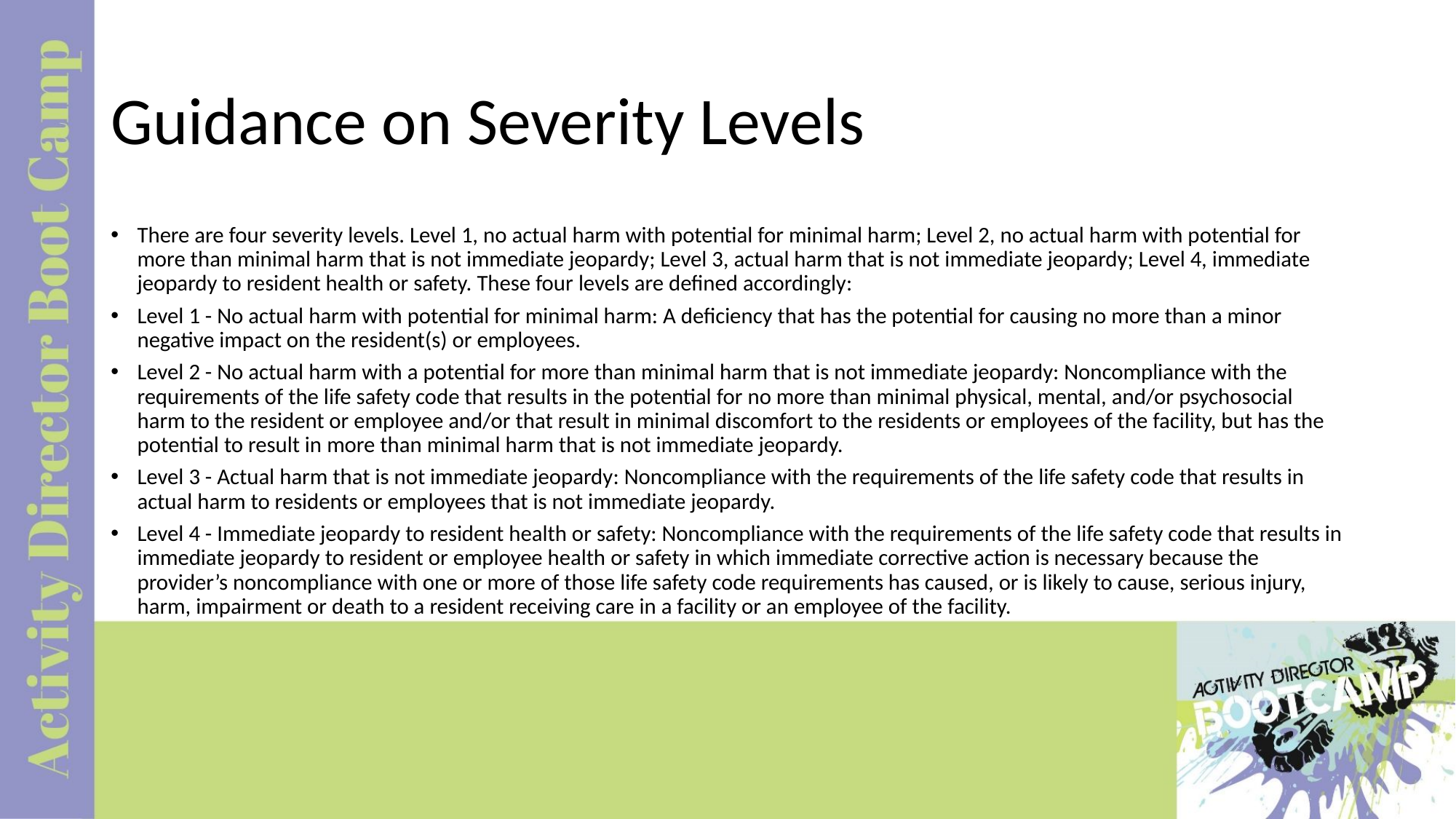

# Guidance on Severity Levels
There are four severity levels. Level 1, no actual harm with potential for minimal harm; Level 2, no actual harm with potential for more than minimal harm that is not immediate jeopardy; Level 3, actual harm that is not immediate jeopardy; Level 4, immediate jeopardy to resident health or safety. These four levels are defined accordingly:
Level 1 - No actual harm with potential for minimal harm: A deficiency that has the potential for causing no more than a minor negative impact on the resident(s) or employees.
Level 2 - No actual harm with a potential for more than minimal harm that is not immediate jeopardy: Noncompliance with the requirements of the life safety code that results in the potential for no more than minimal physical, mental, and/or psychosocial harm to the resident or employee and/or that result in minimal discomfort to the residents or employees of the facility, but has the potential to result in more than minimal harm that is not immediate jeopardy.
Level 3 - Actual harm that is not immediate jeopardy: Noncompliance with the requirements of the life safety code that results in actual harm to residents or employees that is not immediate jeopardy.
Level 4 - Immediate jeopardy to resident health or safety: Noncompliance with the requirements of the life safety code that results in immediate jeopardy to resident or employee health or safety in which immediate corrective action is necessary because the provider’s noncompliance with one or more of those life safety code requirements has caused, or is likely to cause, serious injury, harm, impairment or death to a resident receiving care in a facility or an employee of the facility.